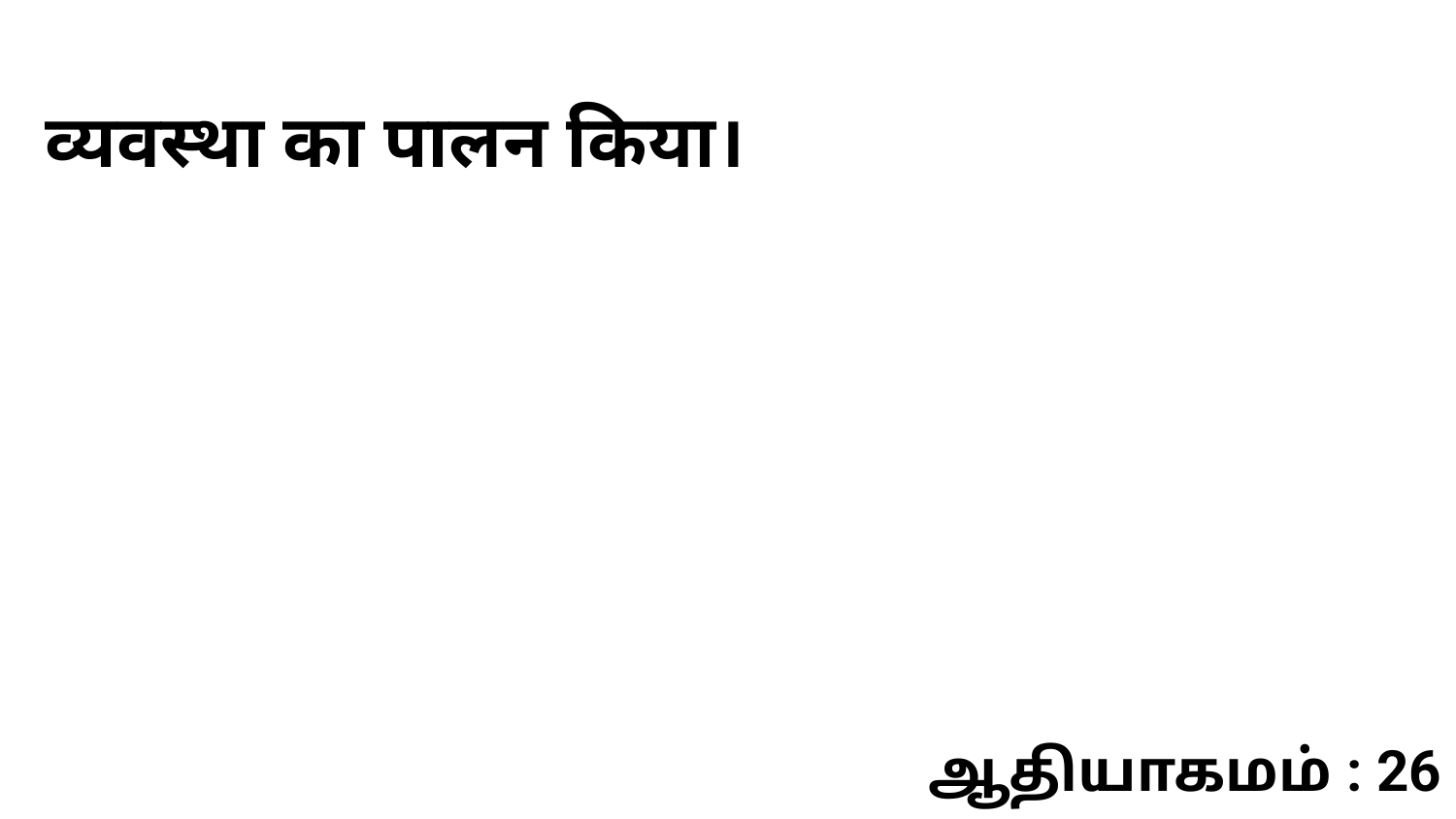

व्यवस्था का पालन किया।
ஆதியாகமம் : 26